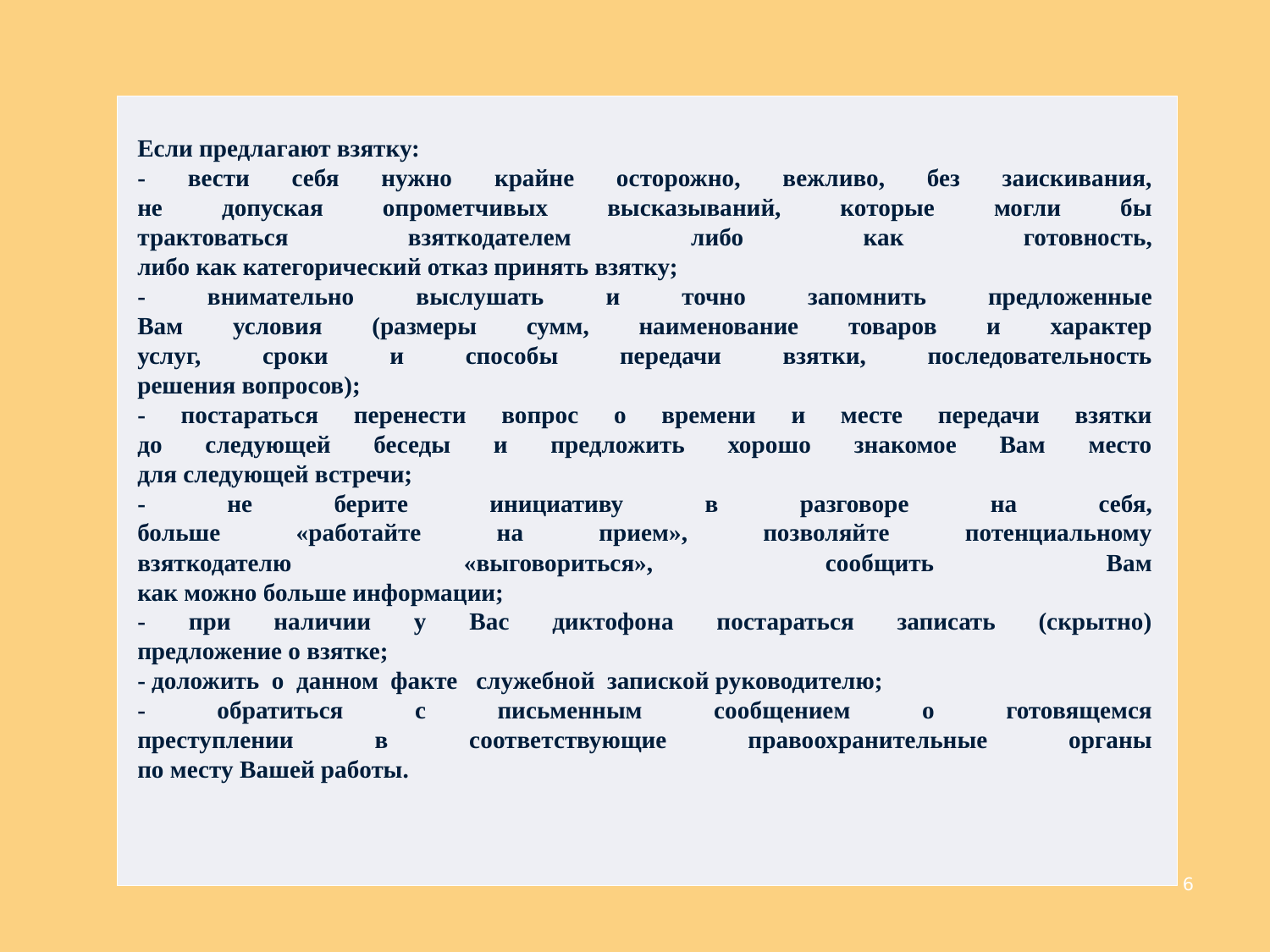

Если предлагают взятку:
- вести себя нужно крайне осторожно, вежливо, без заискивания,
не допуская опрометчивых высказываний, которые могли бы
трактоваться взяткодателем либо как готовность,
либо как категорический отказ принять взятку;
- внимательно выслушать и точно запомнить предложенные
Вам условия (размеры сумм, наименование товаров и характер
услуг, сроки и способы передачи взятки, последовательность
решения вопросов);
- постараться перенести вопрос о времени и месте передачи взятки
до следующей беседы и предложить хорошо знакомое Вам место
для следующей встречи;
- не берите инициативу в разговоре на себя,
больше «работайте на прием», позволяйте потенциальному
взяткодателю «выговориться», сообщить Вам
как можно больше информации;
- при наличии у Вас диктофона постараться записать (скрытно)
предложение о взятке;
- доложить  о  данном  факте   служебной  запиской руководителю;
- обратиться с письменным сообщением о готовящемся
преступлении в соответствующие правоохранительные органы
по месту Вашей работы.
6